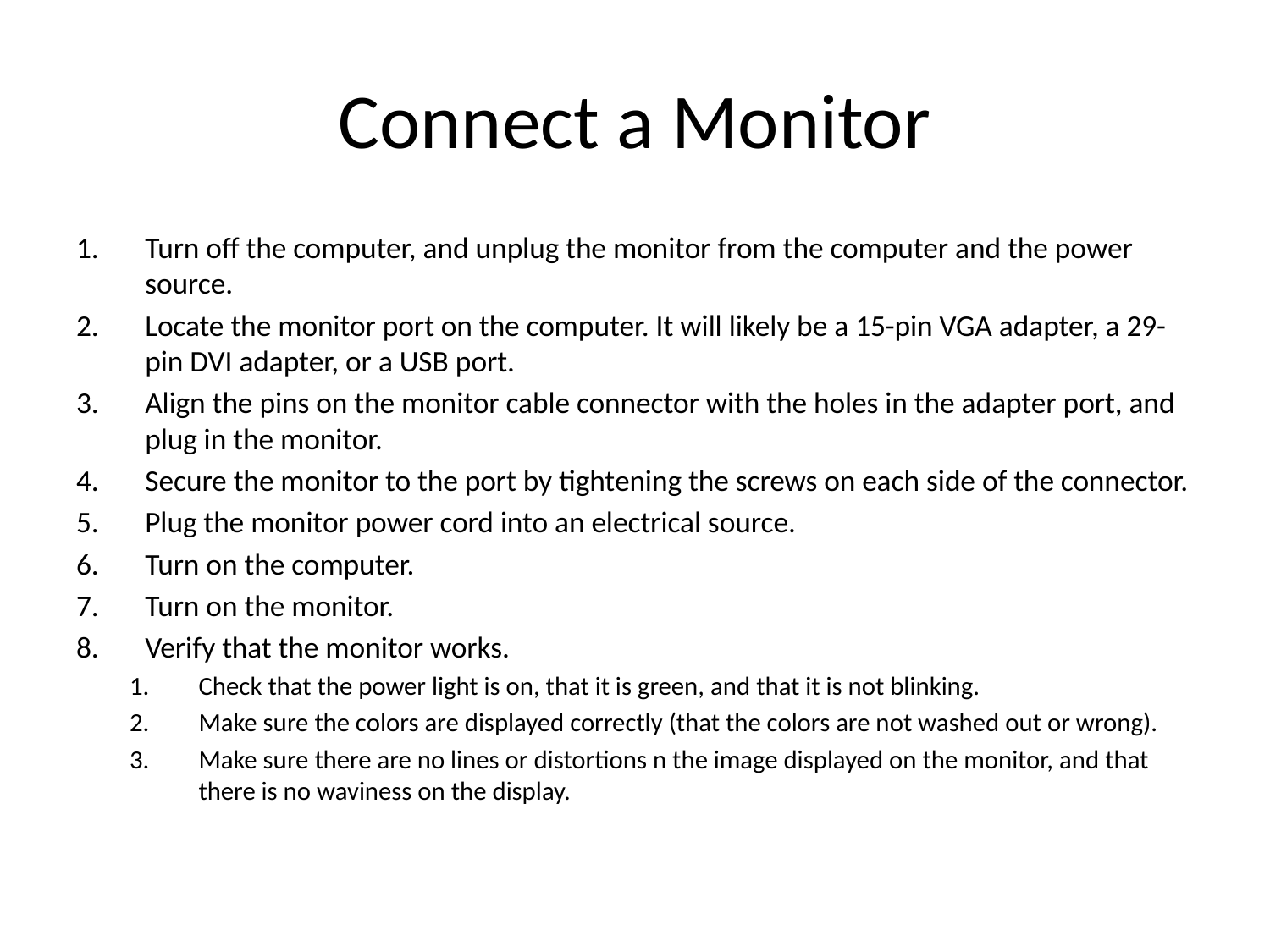

# Connect a Monitor
Turn off the computer, and unplug the monitor from the computer and the power source.
Locate the monitor port on the computer. It will likely be a 15-pin VGA adapter, a 29-pin DVI adapter, or a USB port.
Align the pins on the monitor cable connector with the holes in the adapter port, and plug in the monitor.
Secure the monitor to the port by tightening the screws on each side of the connector.
Plug the monitor power cord into an electrical source.
Turn on the computer.
Turn on the monitor.
Verify that the monitor works.
Check that the power light is on, that it is green, and that it is not blinking.
Make sure the colors are displayed correctly (that the colors are not washed out or wrong).
Make sure there are no lines or distortions n the image displayed on the monitor, and that there is no waviness on the display.